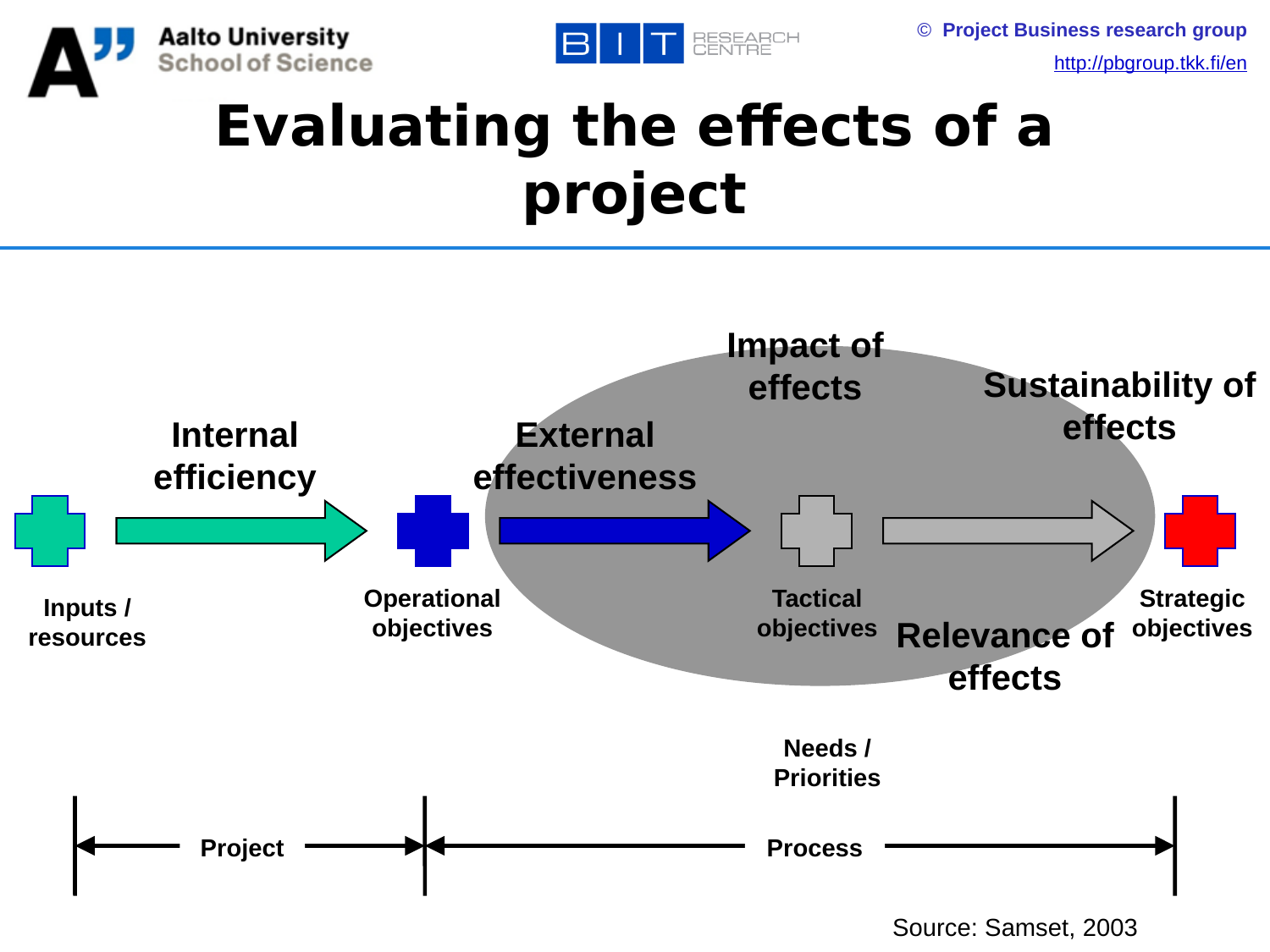

# Evaluating the effects of a project
Impact of effects

Sustainability of effects
Internal efficiency
External effectiveness

Operational objectives
Tactical objectives
Strategic objectives
Inputs / resources
Relevance of effects
Needs / Priorities

Project
Process

Source: Samset, 2003